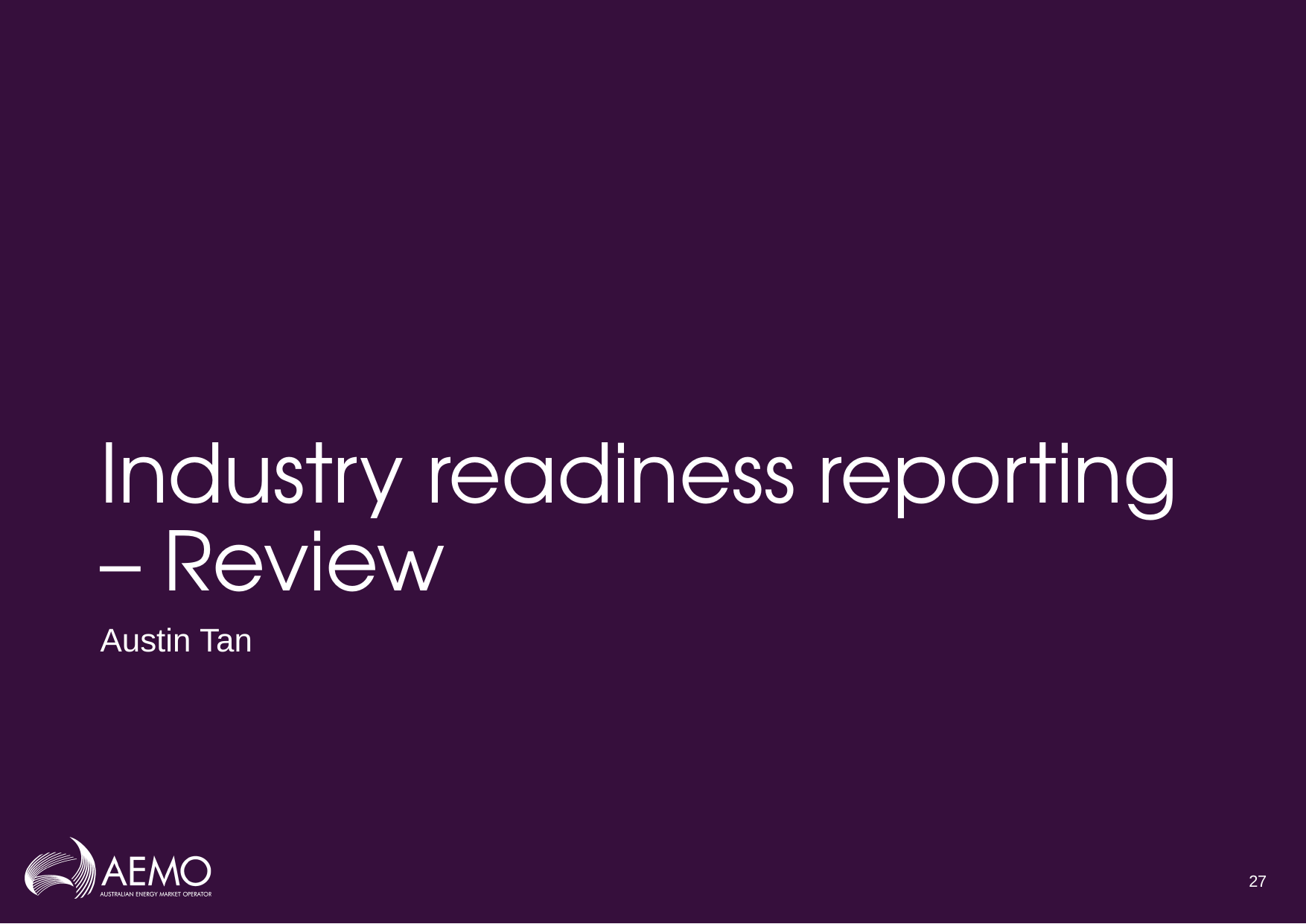

# Industry readiness reporting – Review
Austin Tan
27